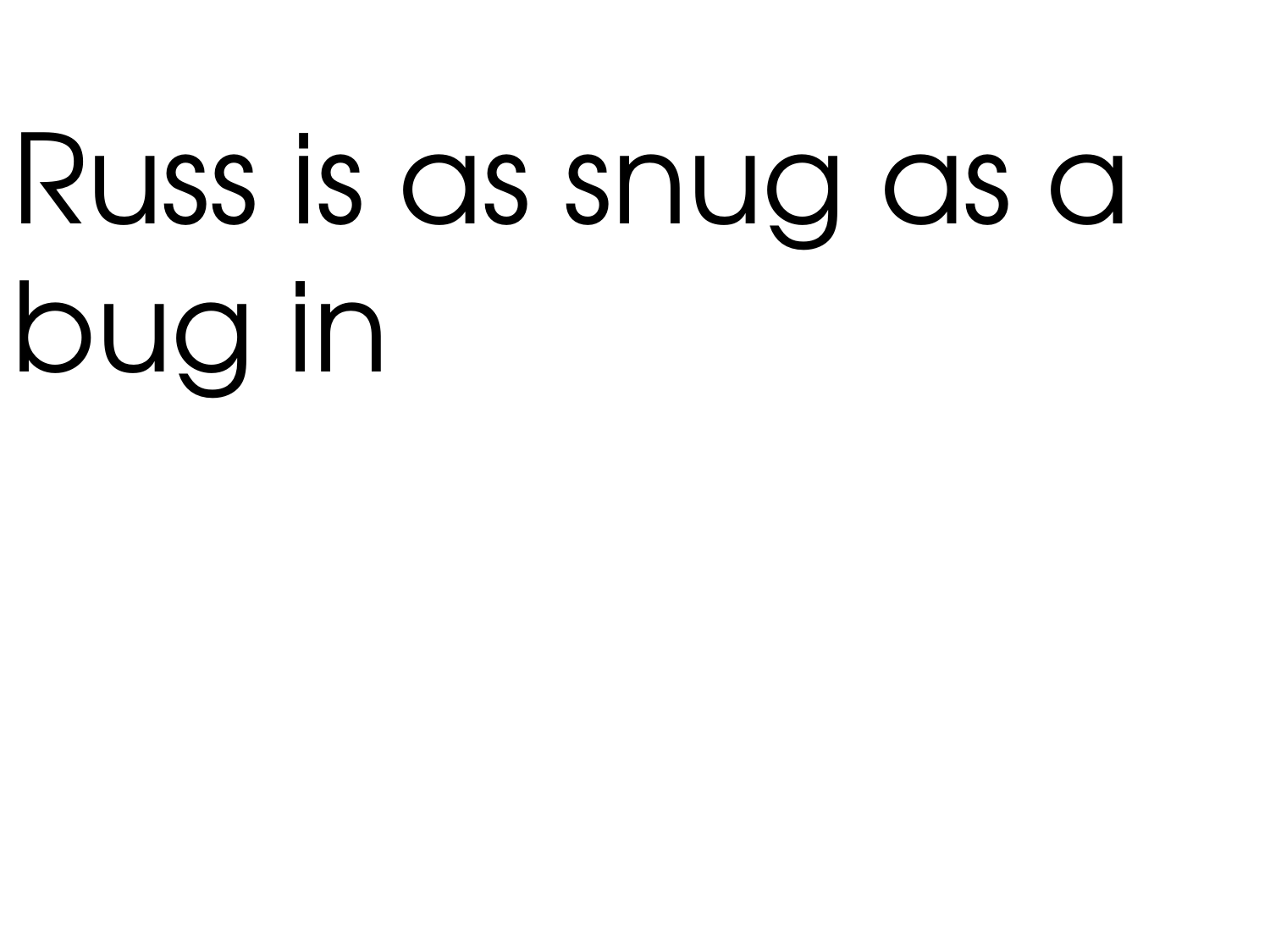

Russ is as snug as a bug in